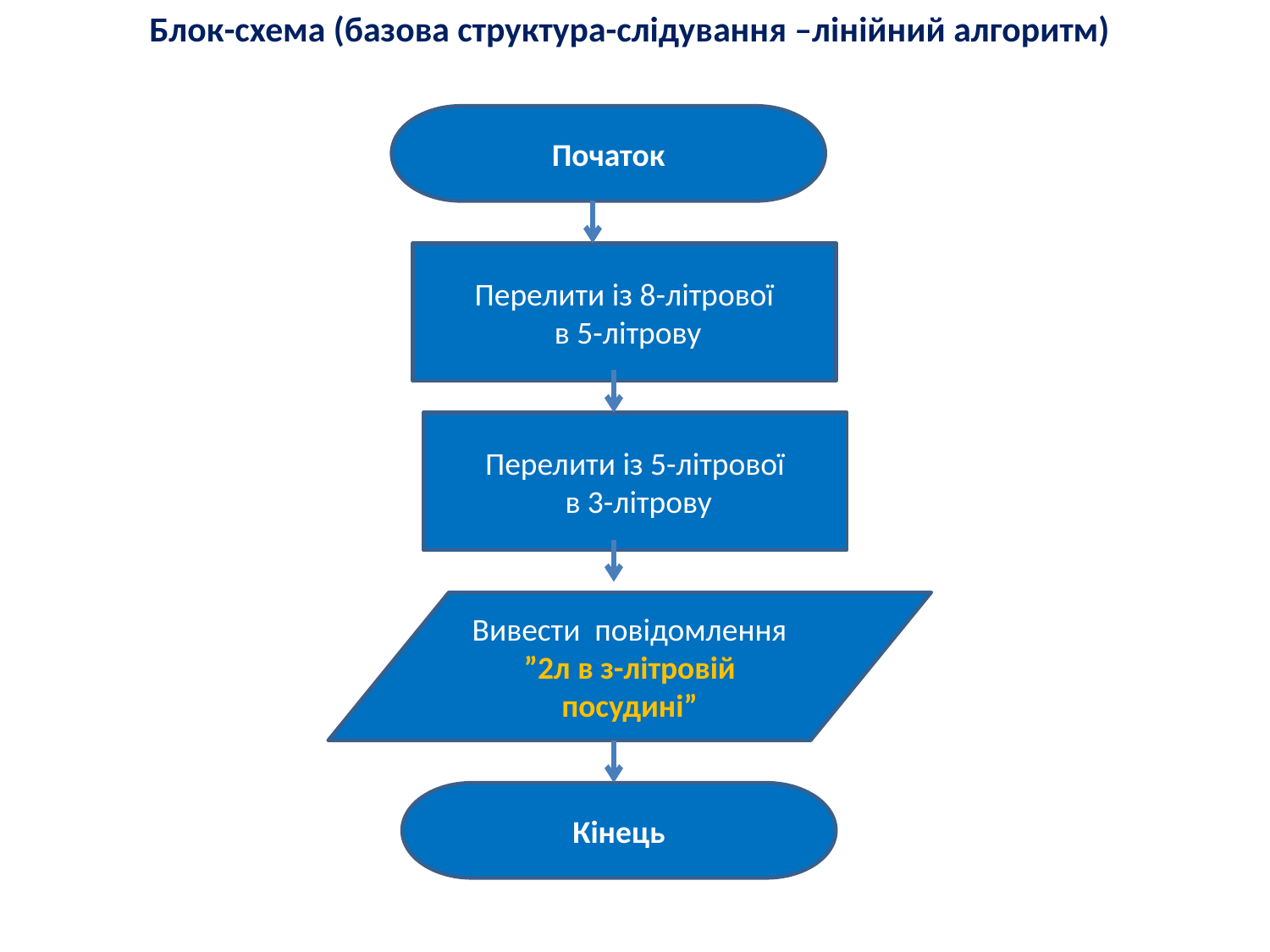

Блок-схема (базова структура-слідування –лінійний алгоритм)
Початок
Перелити із 8-літрової
 в 5-літрову
Перелити із 5-літрової
 в 3-літрову
Вивести  повідомлення ”2л в з-літровій посудині”
Кінець